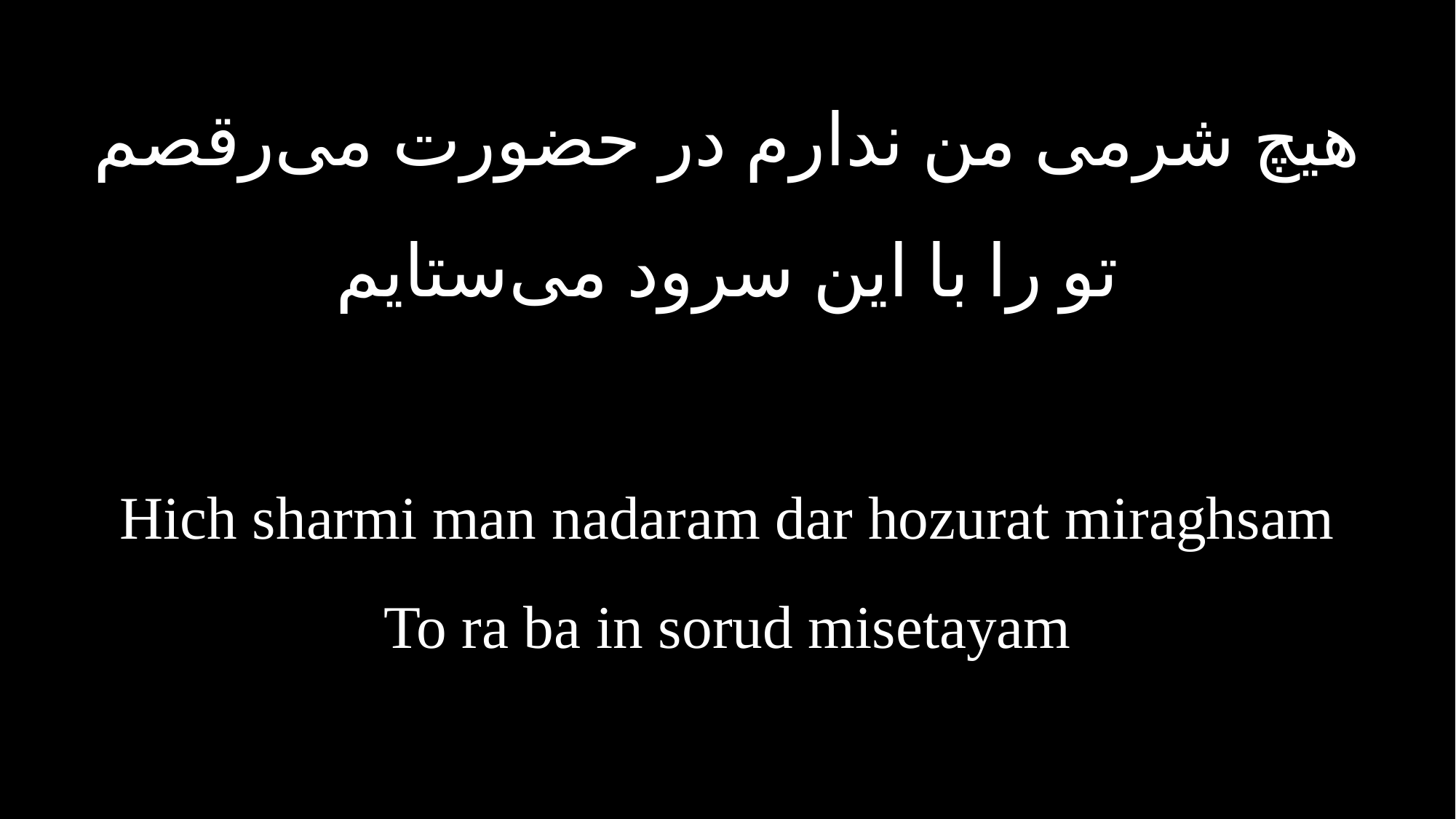

هیچ شرمی من ندارم در حضورت می‌رقصم
تو را با این سرود می‌ستایم

Hich sharmi man nadaram dar hozurat miraghsam
To ra ba in sorud misetayam